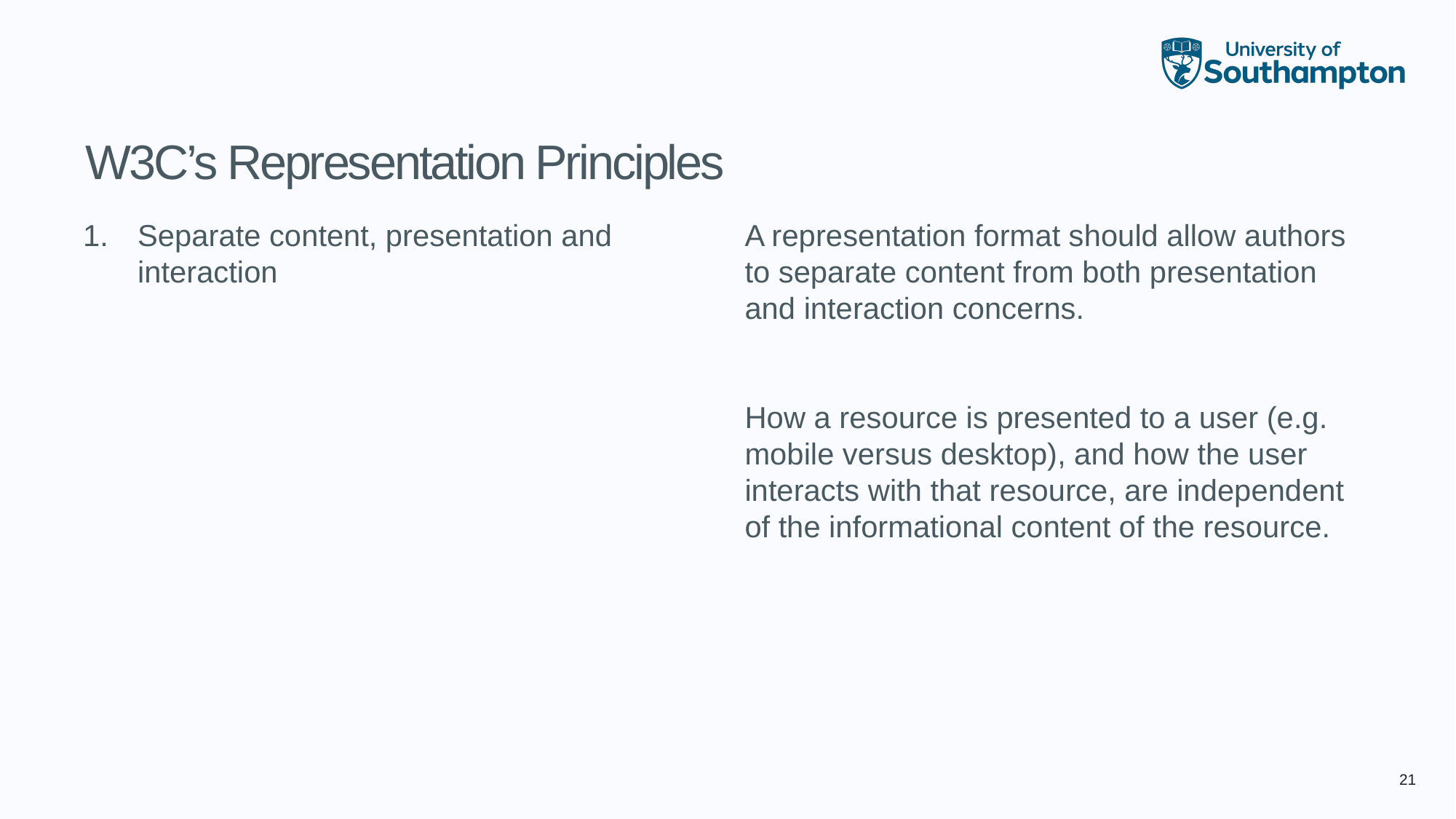

# W3C’s Representation Principles
Separate content, presentation and interaction
A representation format should allow authors to separate content from both presentation and interaction concerns.

How a resource is presented to a user (e.g. mobile versus desktop), and how the user interacts with that resource, are independent of the informational content of the resource.